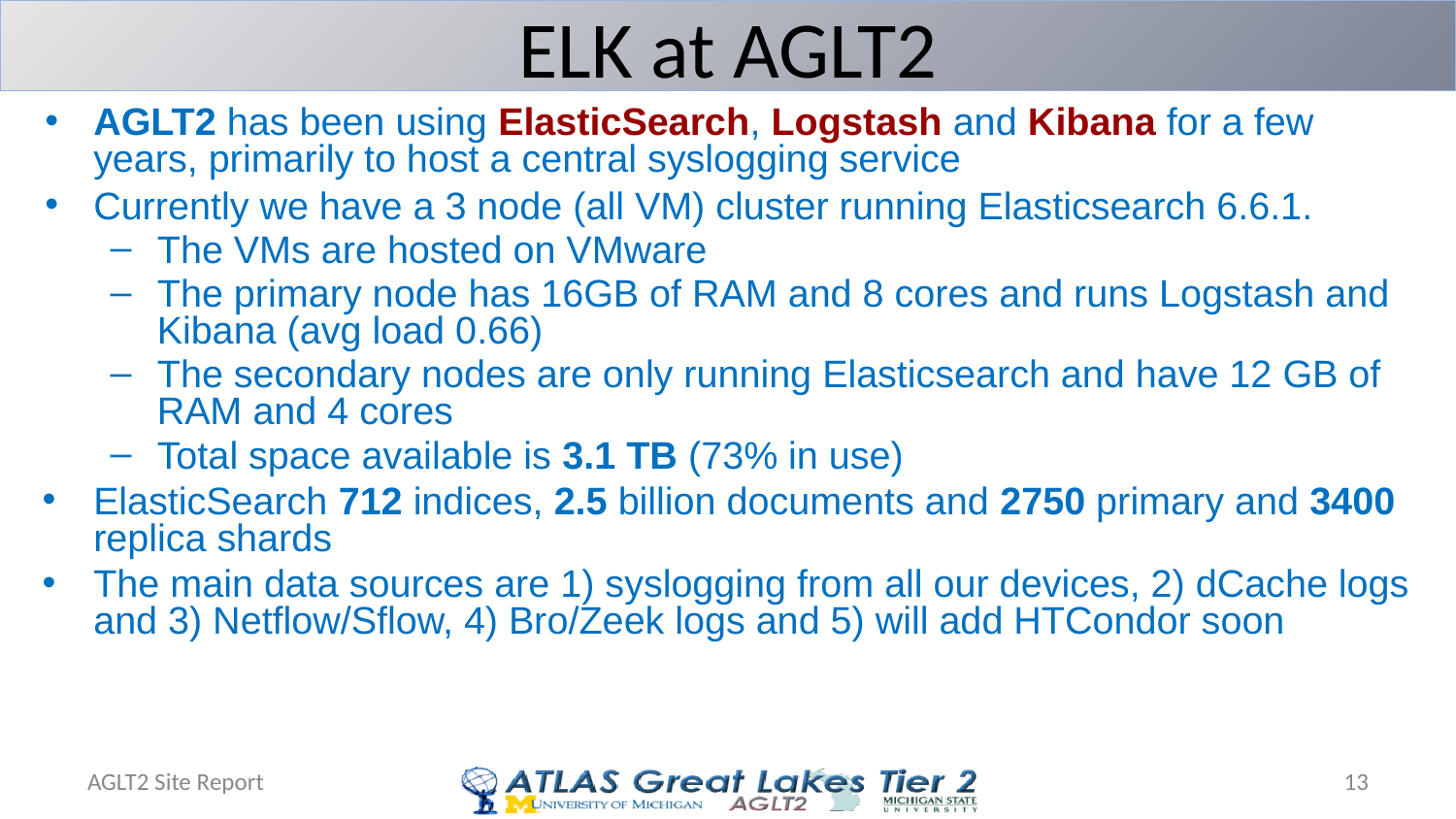

# ELK at AGLT2
AGLT2 has been using ElasticSearch, Logstash and Kibana for a few years, primarily to host a central syslogging service
Currently we have a 3 node (all VM) cluster running Elasticsearch 6.6.1.
The VMs are hosted on VMware
The primary node has 16GB of RAM and 8 cores and runs Logstash and Kibana (avg load 0.66)
The secondary nodes are only running Elasticsearch and have 12 GB of RAM and 4 cores
Total space available is 3.1 TB (73% in use)
ElasticSearch 712 indices, 2.5 billion documents and 2750 primary and 3400 replica shards
The main data sources are 1) syslogging from all our devices, 2) dCache logs and 3) Netflow/Sflow, 4) Bro/Zeek logs and 5) will add HTCondor soon
AGLT2 Site Report
13